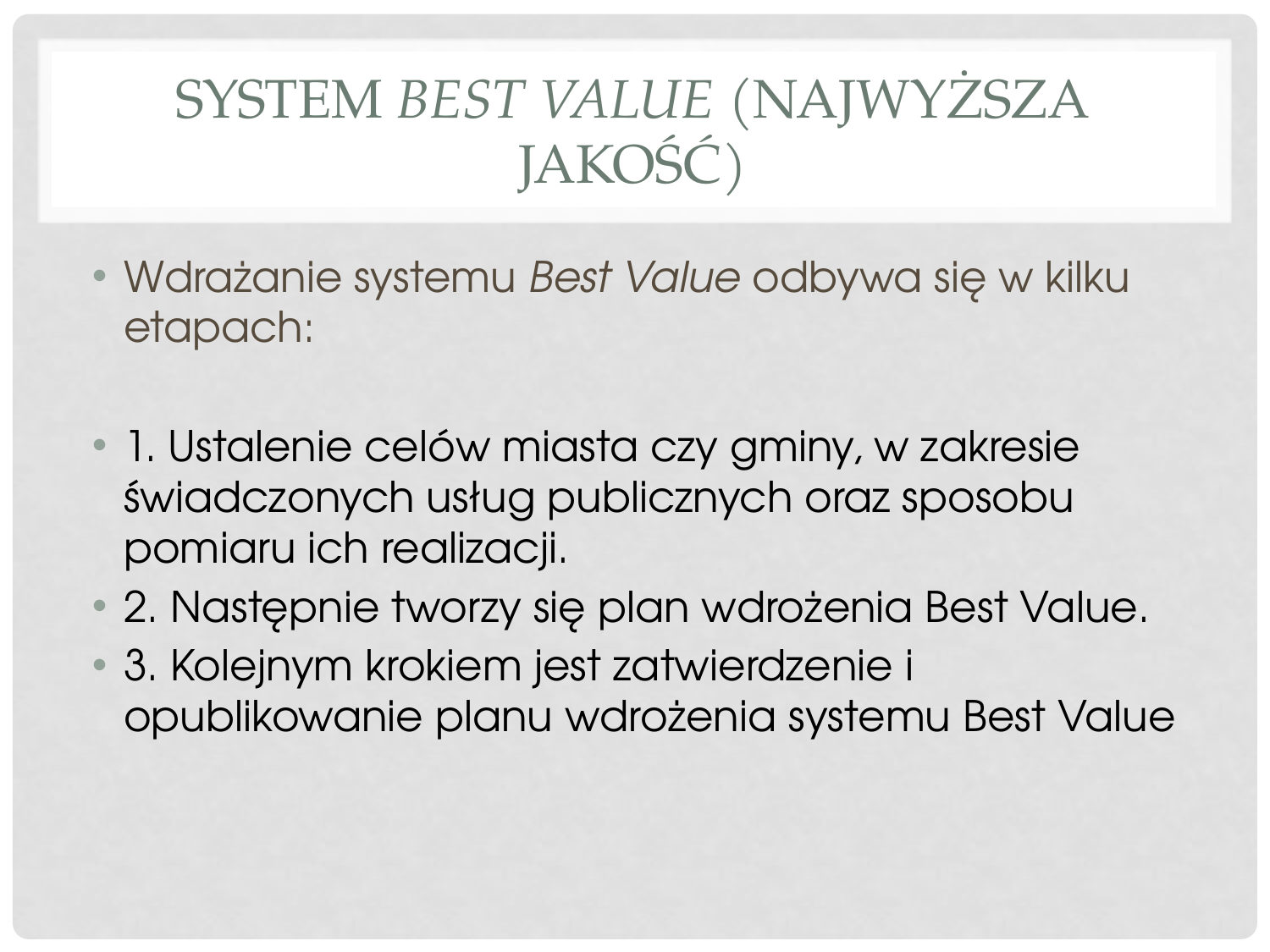

# System Best Value (najwyższa jakość)
Wdrażanie systemu Best Value odbywa się w kilku etapach:

1. Ustalenie celów miasta czy gminy, w zakresie świadczonych usług publicznych oraz sposobu pomiaru ich realizacji.
2. Następnie tworzy się plan wdrożenia Best Value.
3. Kolejnym krokiem jest zatwierdzenie i opublikowanie planu wdrożenia systemu Best Value